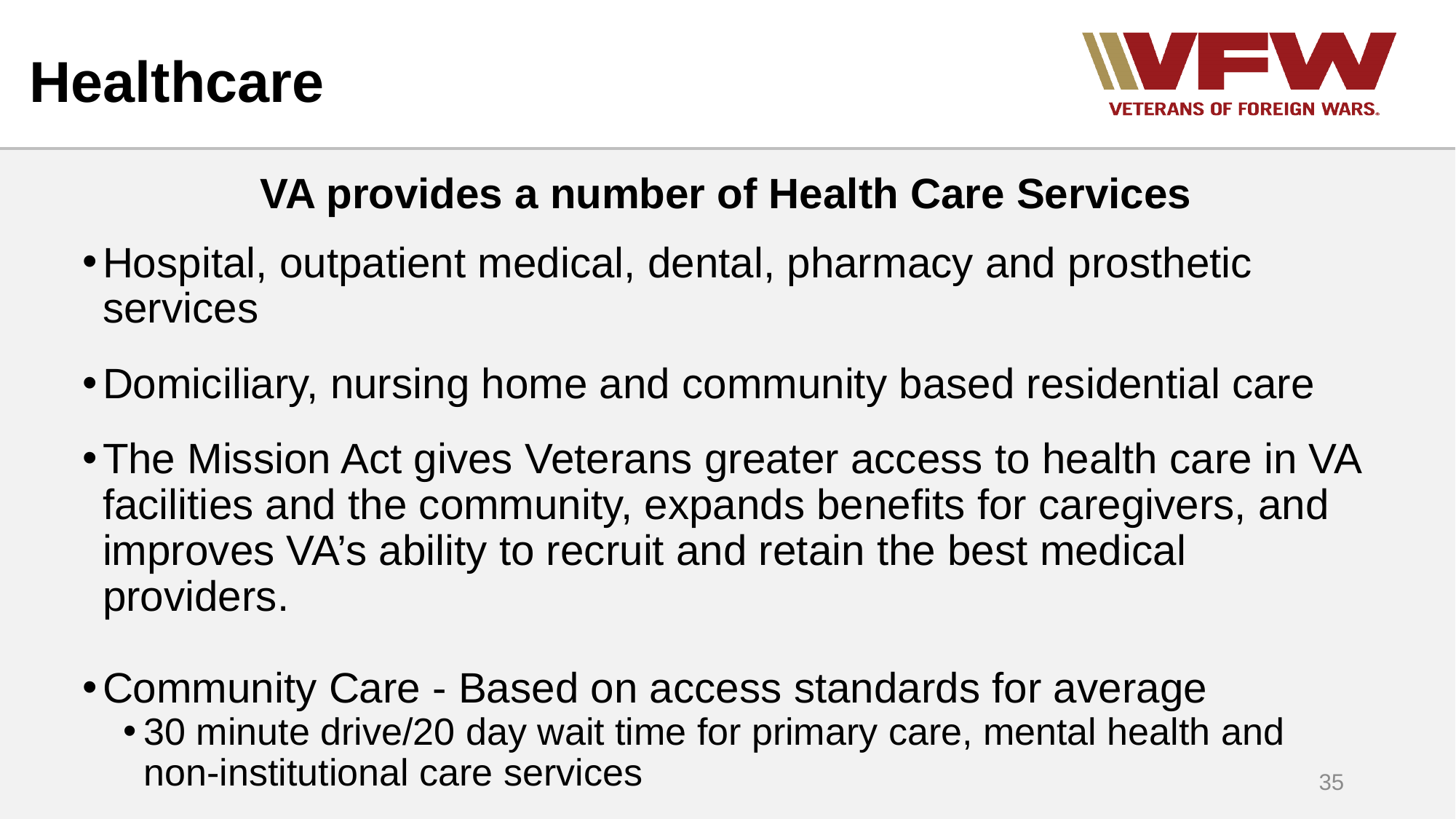

Healthcare
VA provides a number of Health Care Services

Hospital, outpatient medical, dental, pharmacy and prosthetic services

Domiciliary, nursing home and community based residential care

The Mission Act gives Veterans greater access to health care in VA facilities and the community, expands benefits for caregivers, and improves VA’s ability to recruit and retain the best medical providers.

Community Care - Based on access standards for average
30 minute drive/20 day wait time for primary care, mental health and non-institutional care services

60 minute drive/28 day wait time for specialty care
35